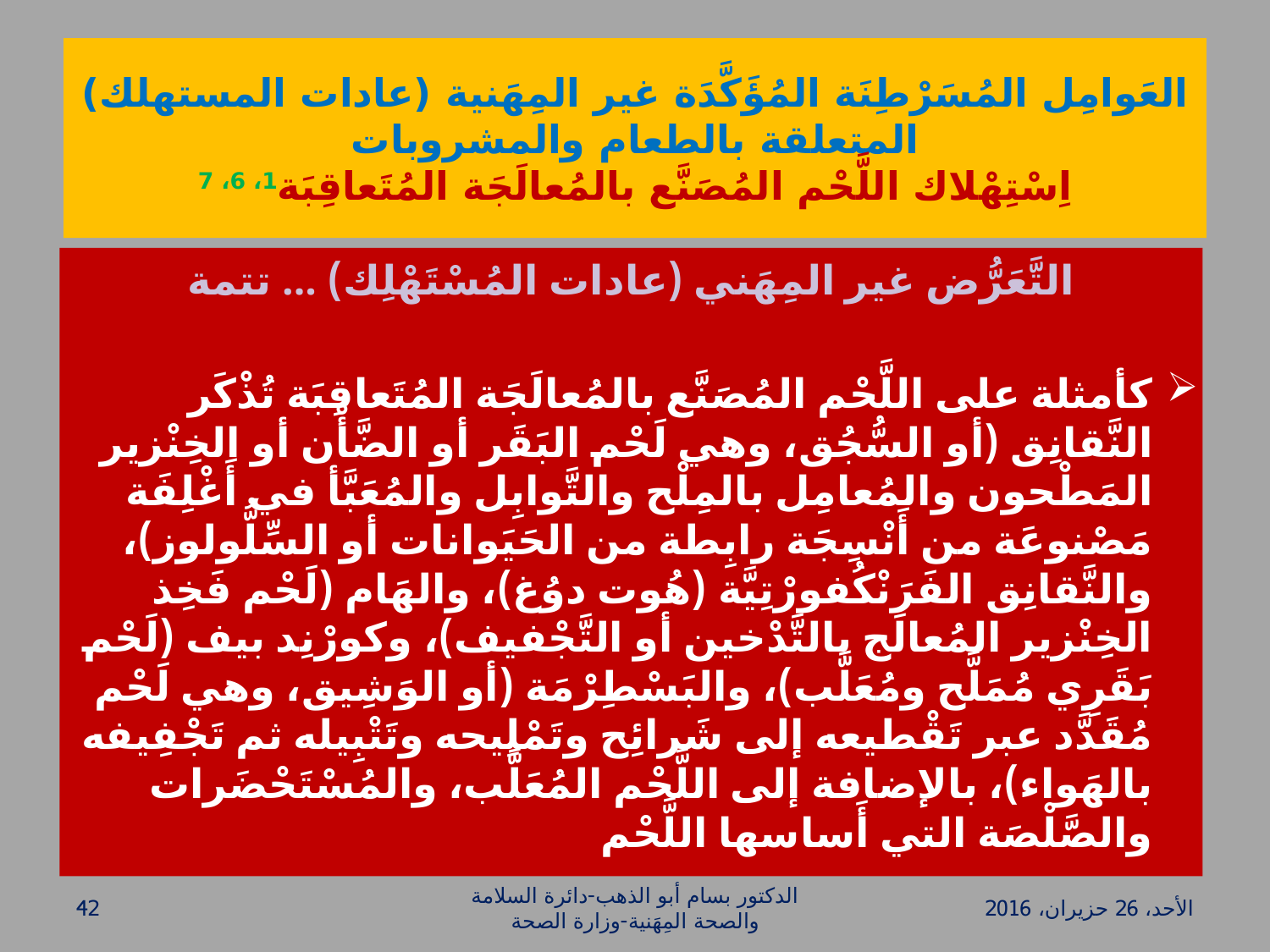

# العَوامِل المُسَرْطِنَة المُؤَكَّدَة غير المِهَنية (عادات المستهلك) المتعلقة بالطعام والمشروبات اِسْتِهْلاك اللَّحْم المُصَنَّع بالمُعالَجَة المُتَعاقِبَة1، 6، 7
التَّعَرُّض غير المِهَني (عادات المُسْتَهْلِك) ... تتمة

كأمثلة على اللَّحْم المُصَنَّع بالمُعالَجَة المُتَعاقِبَة تُذْكَر النَّقانِق (أو السُّجُق، وهي لَحْم البَقَر أو الضَّأْن أو الخِنْزير المَطْحون والمُعامِل بالمِلْح والتَّوابِل والمُعَبَّأ في أَغْلِفَة مَصْنوعَة من أَنْسِجَة رابِطة من الحَيَوانات أو السِّلُّولوز)، والنَّقانِق الفَرَنْكُفورْتِيَّة (هُوت دوُغ)، والهَام (لَحْم فَخِذ الخِنْزير المُعالَج بالتَّدْخين أو التَّجْفيف)، وكورْنِد بيف (لَحْم بَقَرِي مُمَلَّح ومُعَلَّب)، والبَسْطِرْمَة (أو الوَشِيق، وهي لَحْم مُقَدَّد عبر تَقْطيعه إلى شَرائِح وتَمْلِيحه وتَتْبِيله ثم تَجْفِيفه بالهَواء)، بالإضافة إلى اللَّحْم المُعَلَّب، والمُسْتَحْضَرات والصَّلْصَة التي أَساسها اللَّحْم
42
الدكتور بسام أبو الذهب-دائرة السلامة والصحة المِهَنية-وزارة الصحة
الأحد، 26 حزيران، 2016